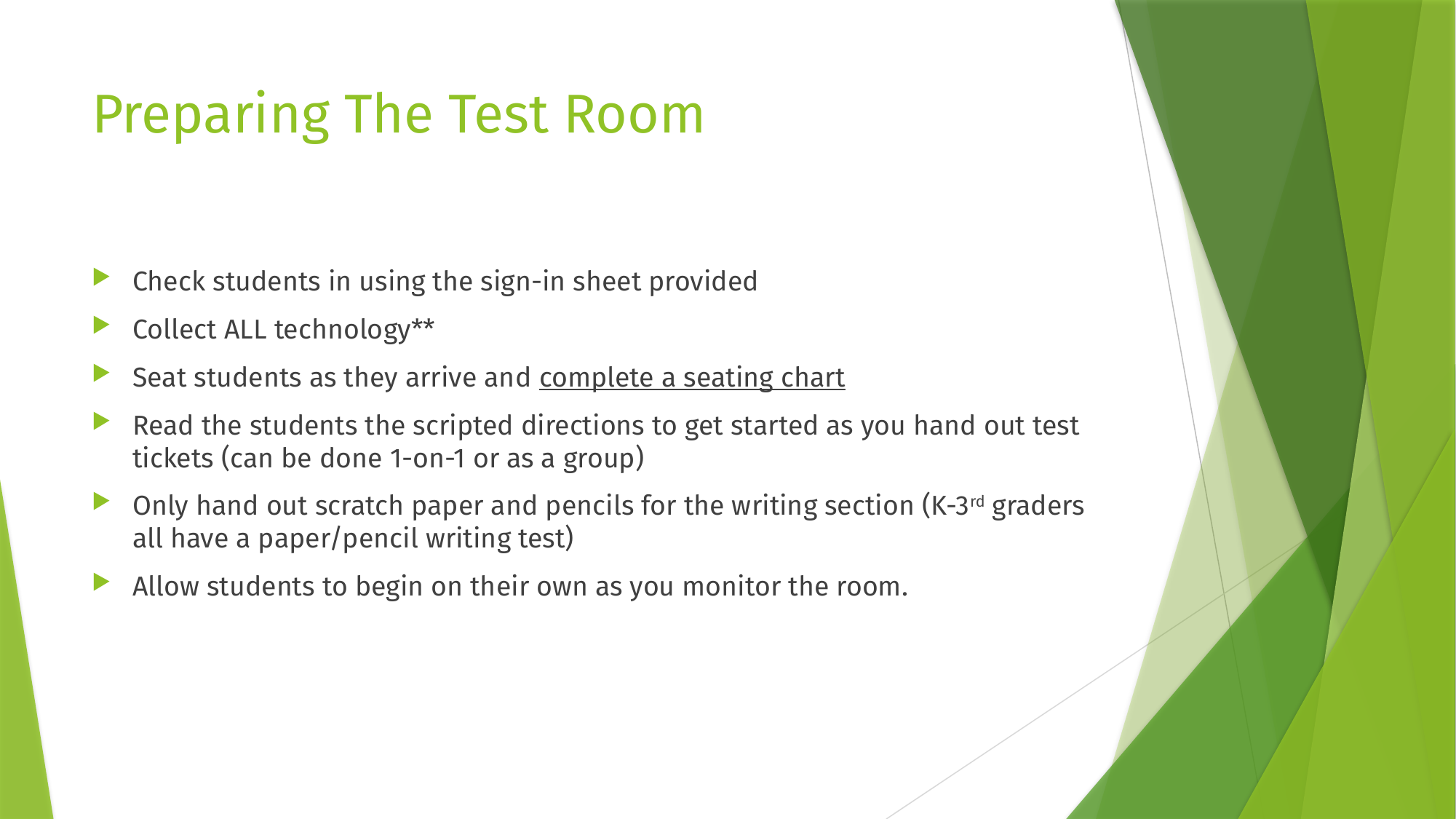

# Preparing The Test Room
Check students in using the sign-in sheet provided
Collect ALL technology**
Seat students as they arrive and complete a seating chart
Read the students the scripted directions to get started as you hand out test tickets (can be done 1-on-1 or as a group)
Only hand out scratch paper and pencils for the writing section (K-3rd graders all have a paper/pencil writing test)
Allow students to begin on their own as you monitor the room.